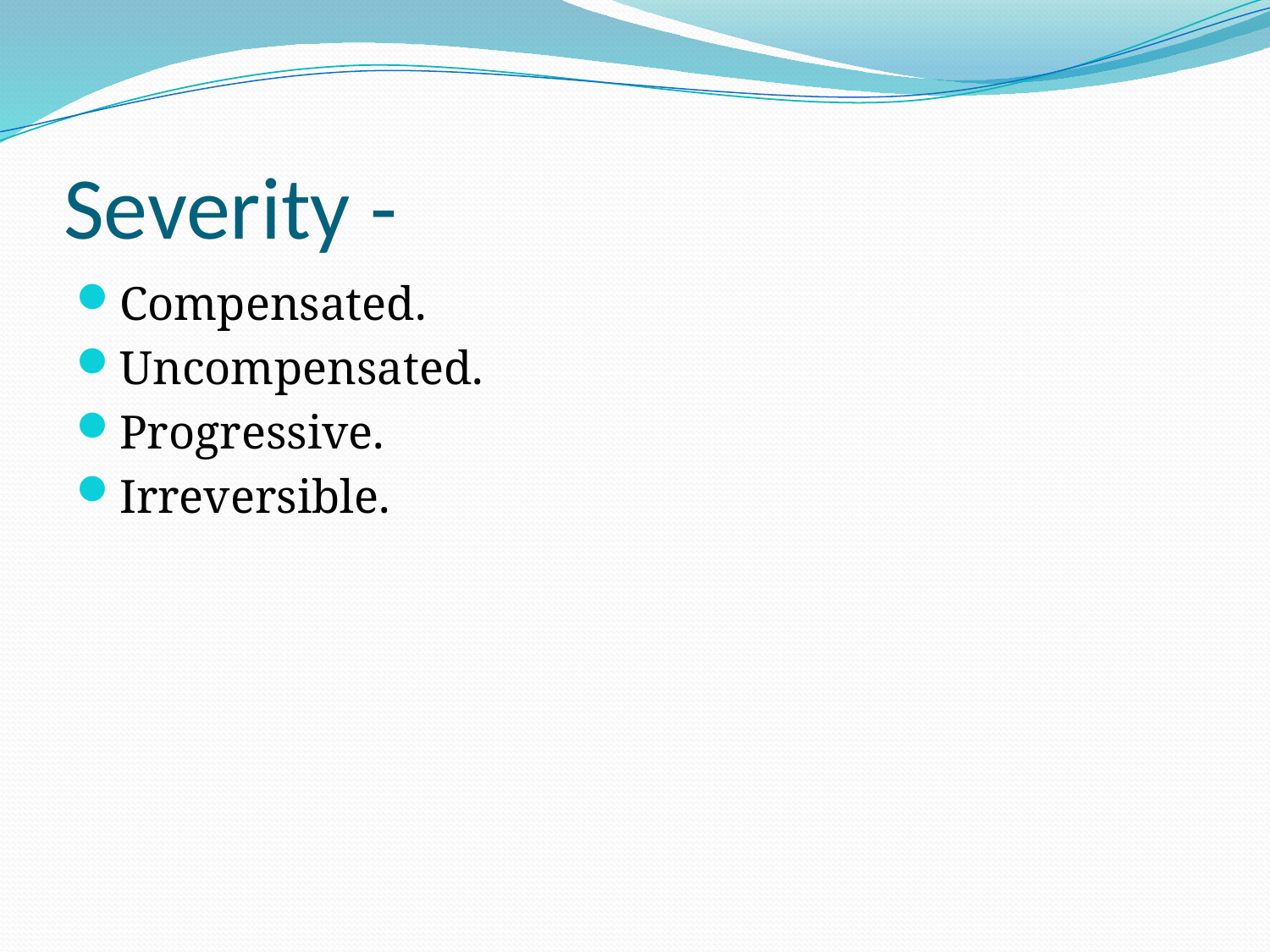

# Severity -
Compensated.
Uncompensated.
Progressive.
Irreversible.